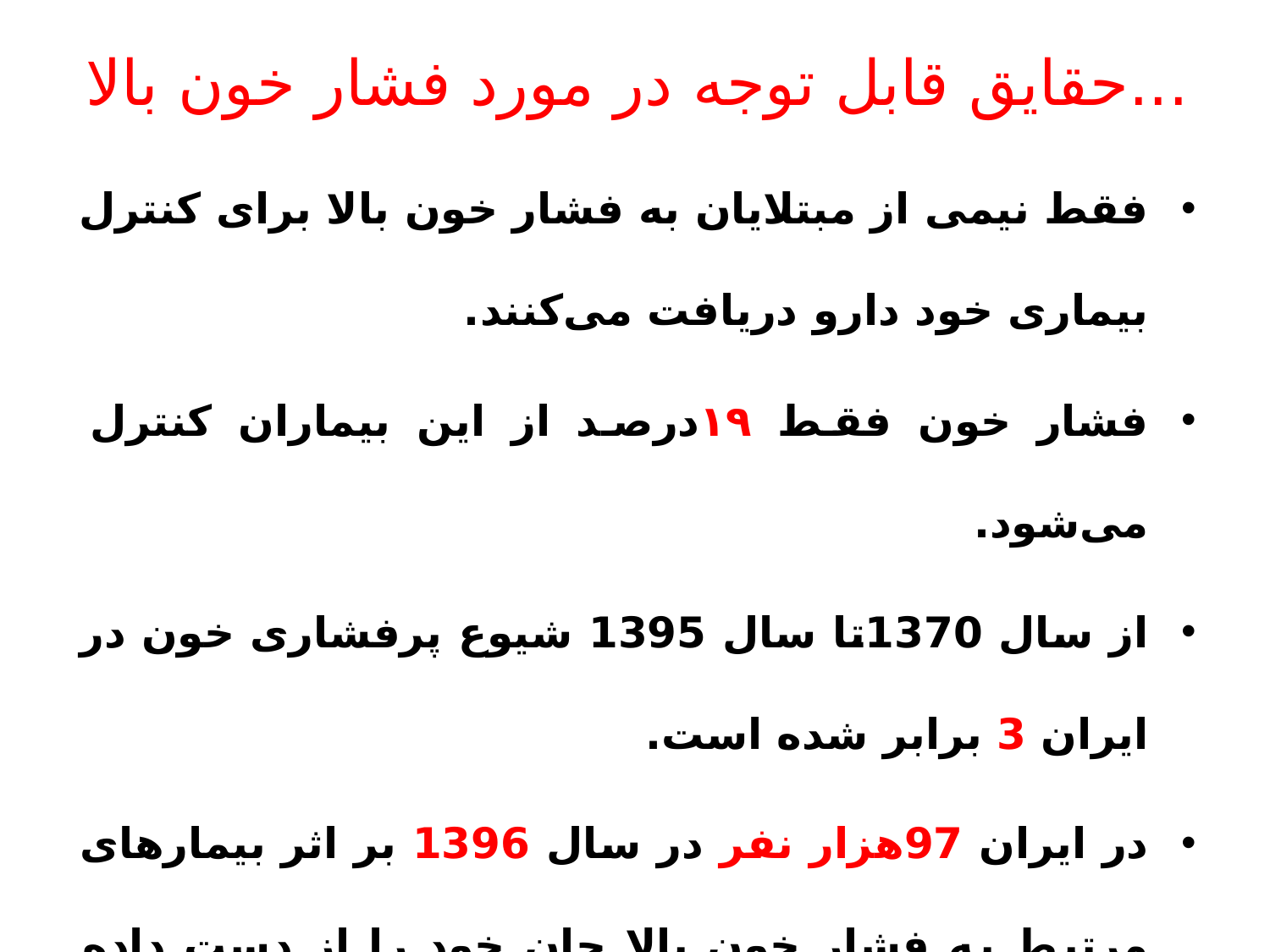

# ...حقایق قابل توجه در مورد فشار خون بالا
فقط نیمی از مبتلایان به فشار خون بالا برای کنترل بیماری خود دارو دریافت می‌کنند.
فشار خون فقط ۱۹درصد از این بیماران کنترل می‌شود.
از سال 1370تا سال 1395 شیوع پرفشاری خون در ایران 3 برابر شده است.
در ایران 97هزار نفر در سال 1396 بر اثر بیمارهای مرتبط به فشار خون بالا جان خود را از دست داده اند.